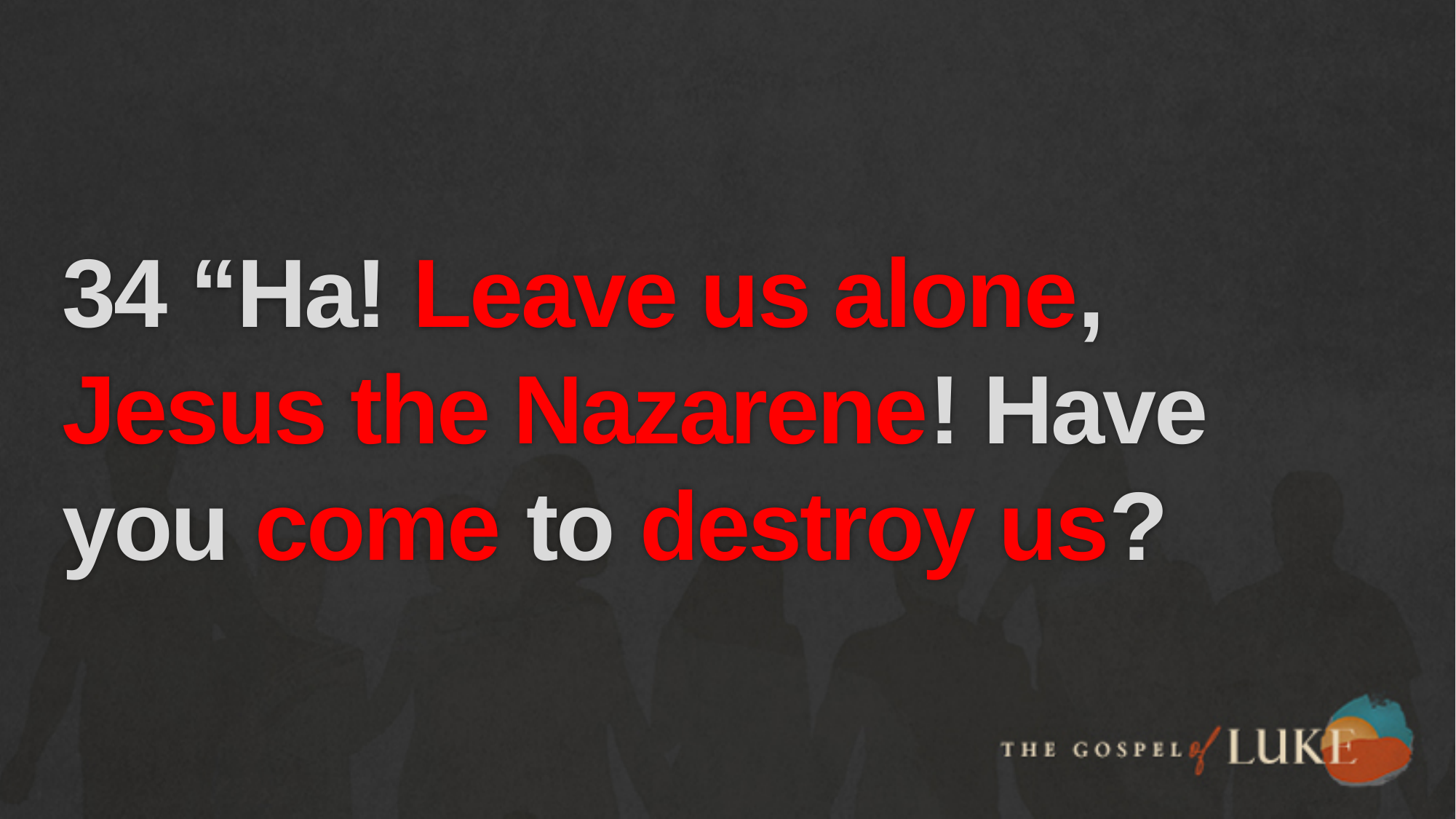

# 34 “Ha! Leave us alone, Jesus the Nazarene! Have you come to destroy us?